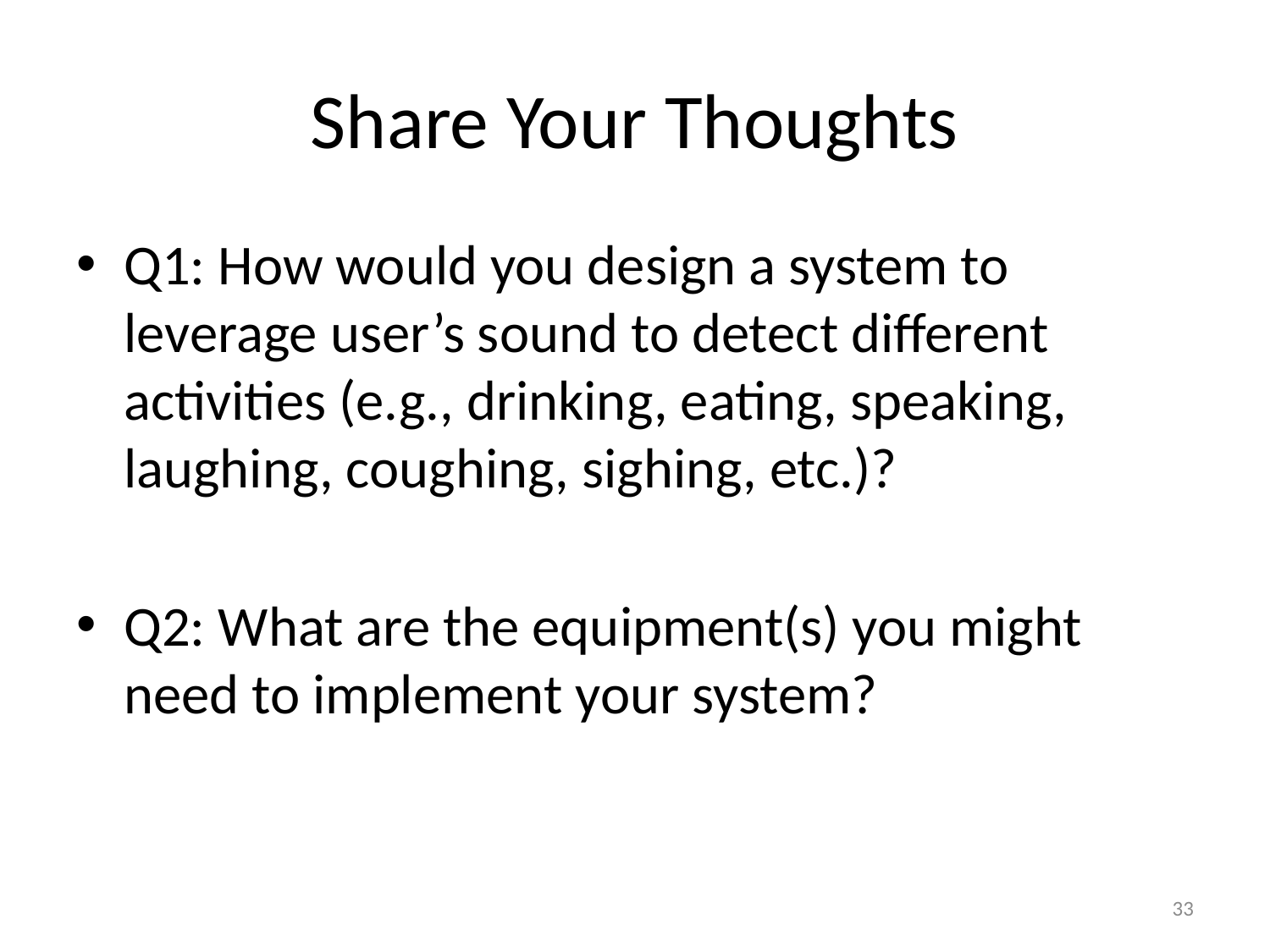

# Share Your Thoughts
Q1: How would you design a system to leverage user’s sound to detect different activities (e.g., drinking, eating, speaking, laughing, coughing, sighing, etc.)?

Q2: What are the equipment(s) you might need to implement your system?
33